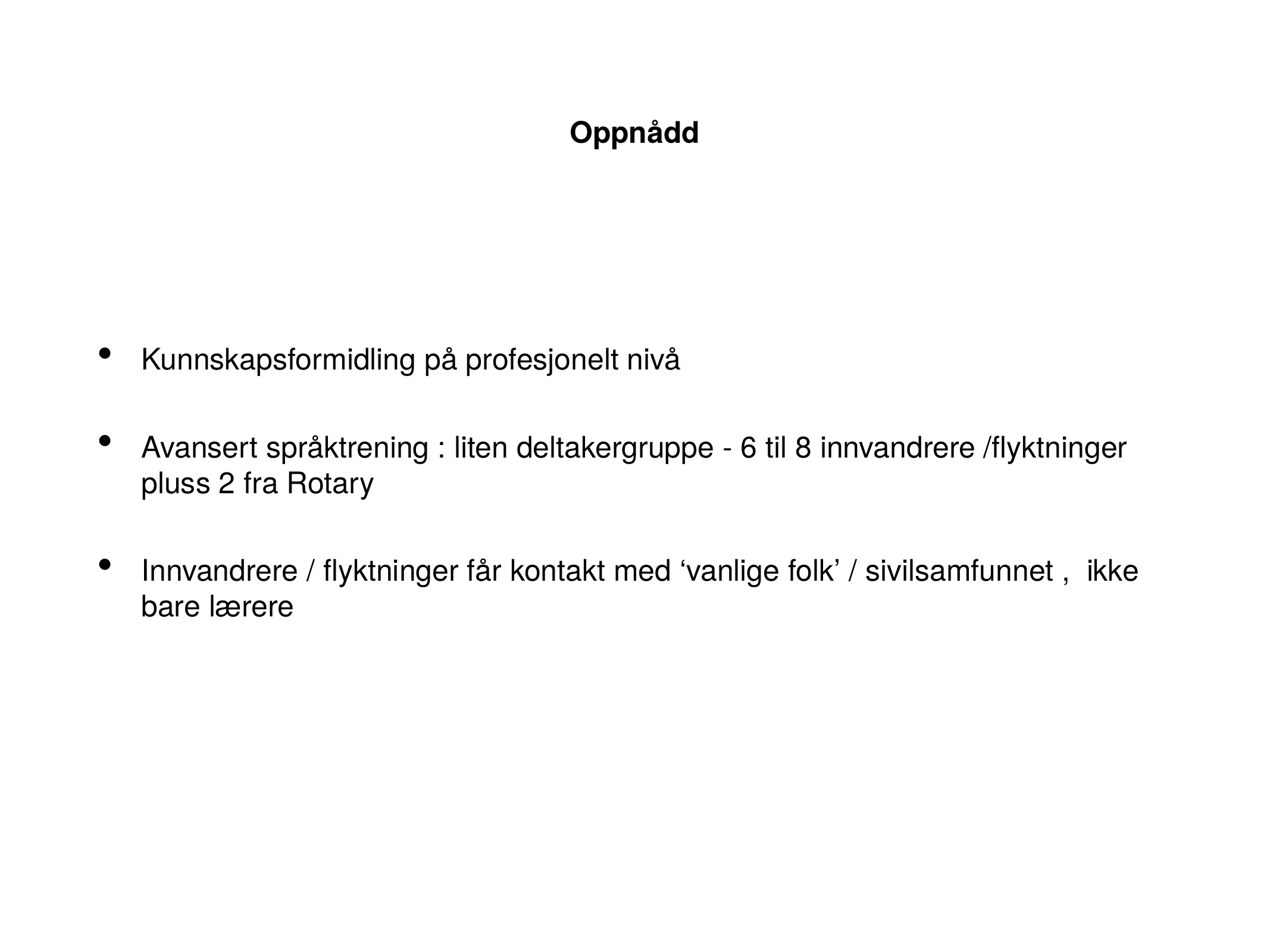

# Oppnådd

Kunnskapsformidling på profesjonelt nivå
Avansert språktrening : liten deltakergruppe - 6 til 8 innvandrere /flyktninger pluss 2 fra Rotary
Innvandrere / flyktninger får kontakt med ‘vanlige folk’ / sivilsamfunnet ,  ikke bare lærere